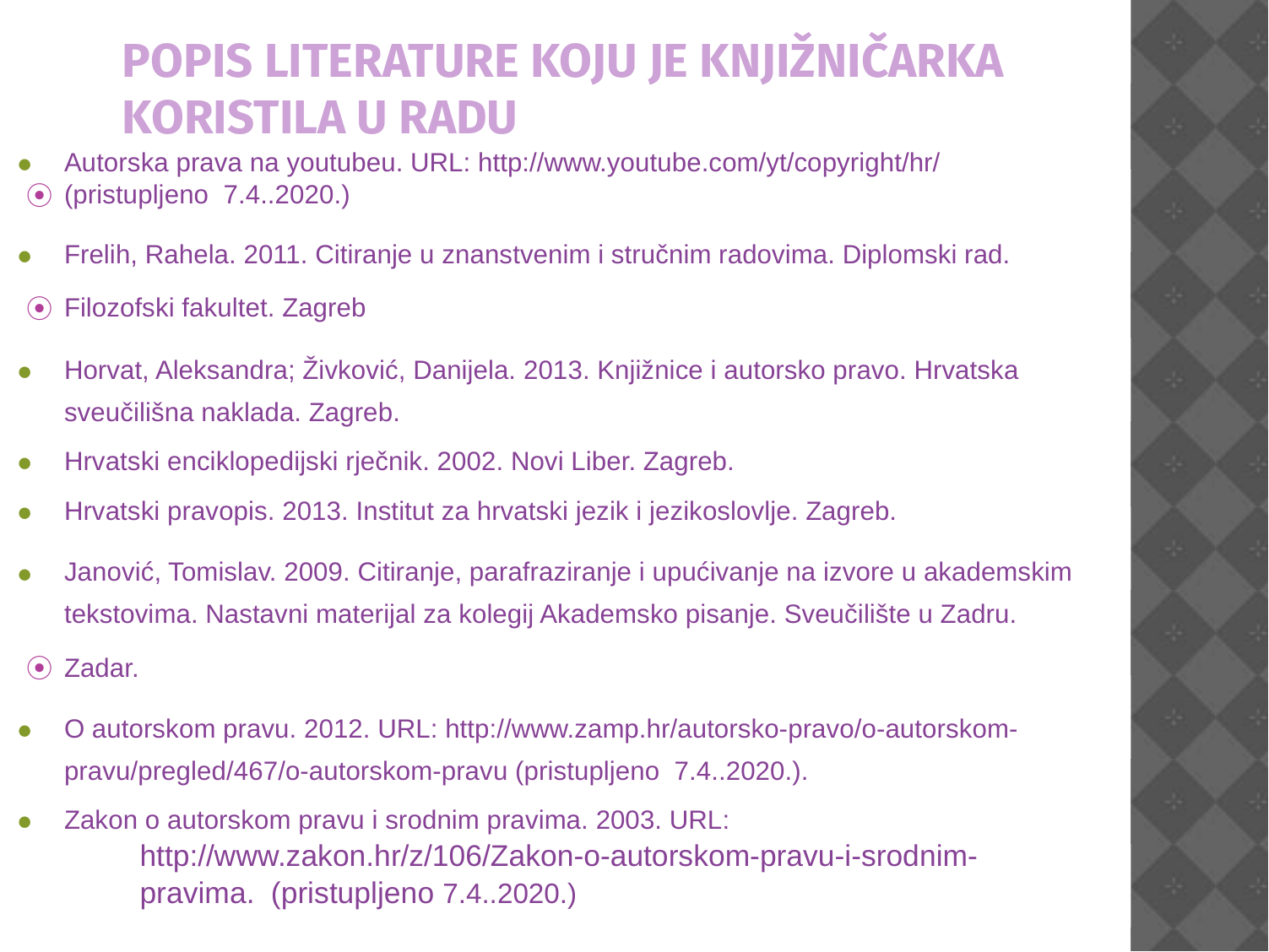

POPIS LITERATURE KOJU JE KNJIŽNIČARKA KORISTILA U RADU
Autorska prava na youtubeu. URL: http://www.youtube.com/yt/copyright/hr/
(pristupljeno  7.4..2020.)
Frelih, Rahela. 2011. Citiranje u znanstvenim i stručnim radovima. Diplomski rad.
Filozofski fakultet. Zagreb
Horvat, Aleksandra; Živković, Danijela. 2013. Knjižnice i autorsko pravo. Hrvatska  sveučilišna naklada. Zagreb.
Hrvatski enciklopedijski rječnik. 2002. Novi Liber. Zagreb.
Hrvatski pravopis. 2013. Institut za hrvatski jezik i jezikoslovlje. Zagreb.
Janović, Tomislav. 2009. Citiranje, parafraziranje i upućivanje na izvore u akademskim  tekstovima. Nastavni materijal za kolegij Akademsko pisanje. Sveučilište u Zadru.
Zadar.
O autorskom pravu. 2012. URL: http://www.zamp.hr/autorsko-pravo/o-autorskom-  pravu/pregled/467/o-autorskom-pravu (pristupljeno  7.4..2020.).
Zakon o autorskom pravu i srodnim pravima. 2003. URL:
http://www.zakon.hr/z/106/Zakon-o-autorskom-pravu-i-srodnim-pravima.  (pristupljeno 7.4..2020.)